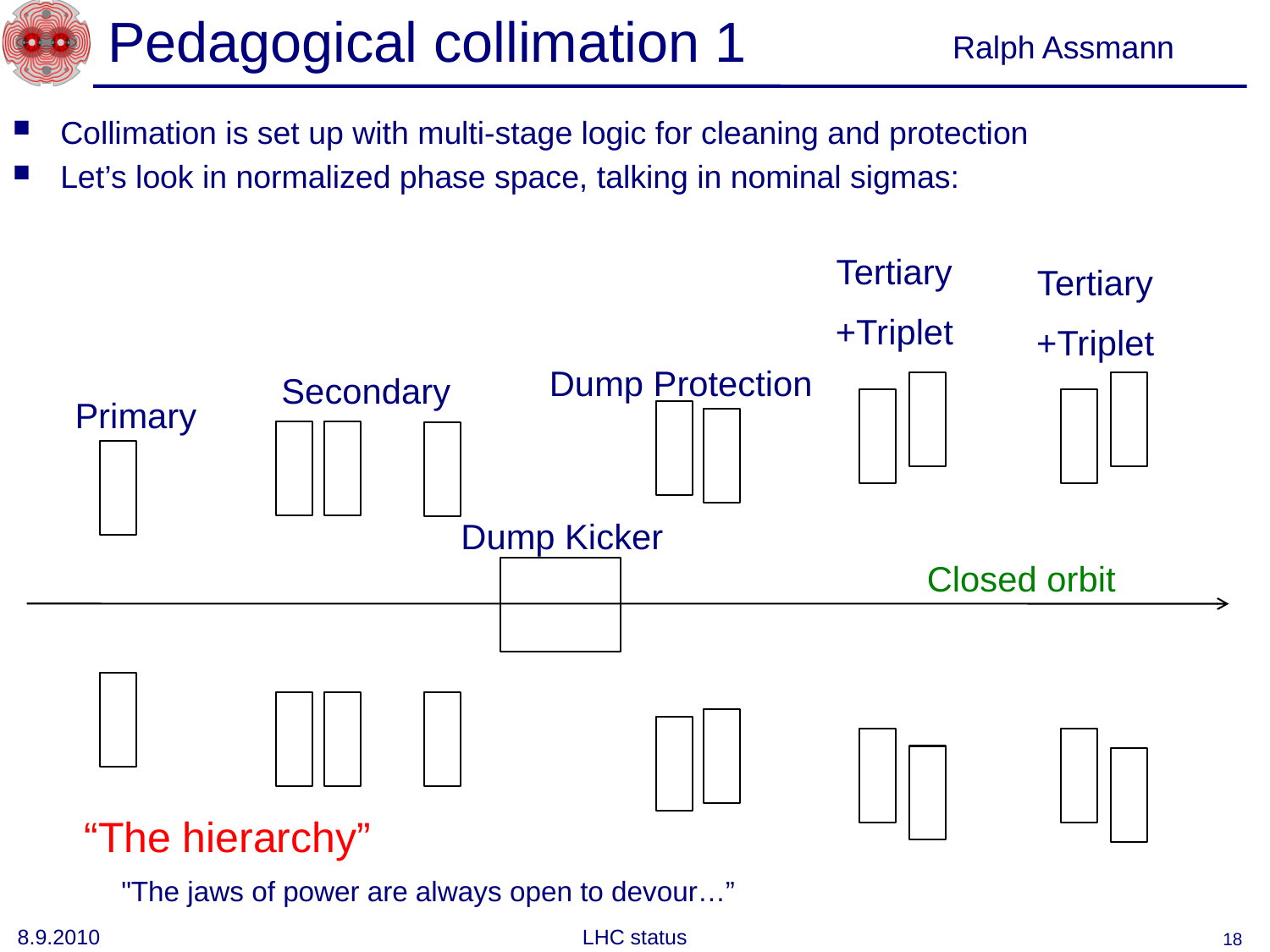

# Pedagogical collimation 1
Ralph Assmann
Collimation is set up with multi-stage logic for cleaning and protection
Let’s look in normalized phase space, talking in nominal sigmas:
Tertiary
+Triplet
Tertiary
+Triplet
Dump Protection
Secondary

Primary

Dump Kicker
Closed orbit

“The hierarchy”
"The jaws of power are always open to devour…”
8.9.2010
LHC status
18